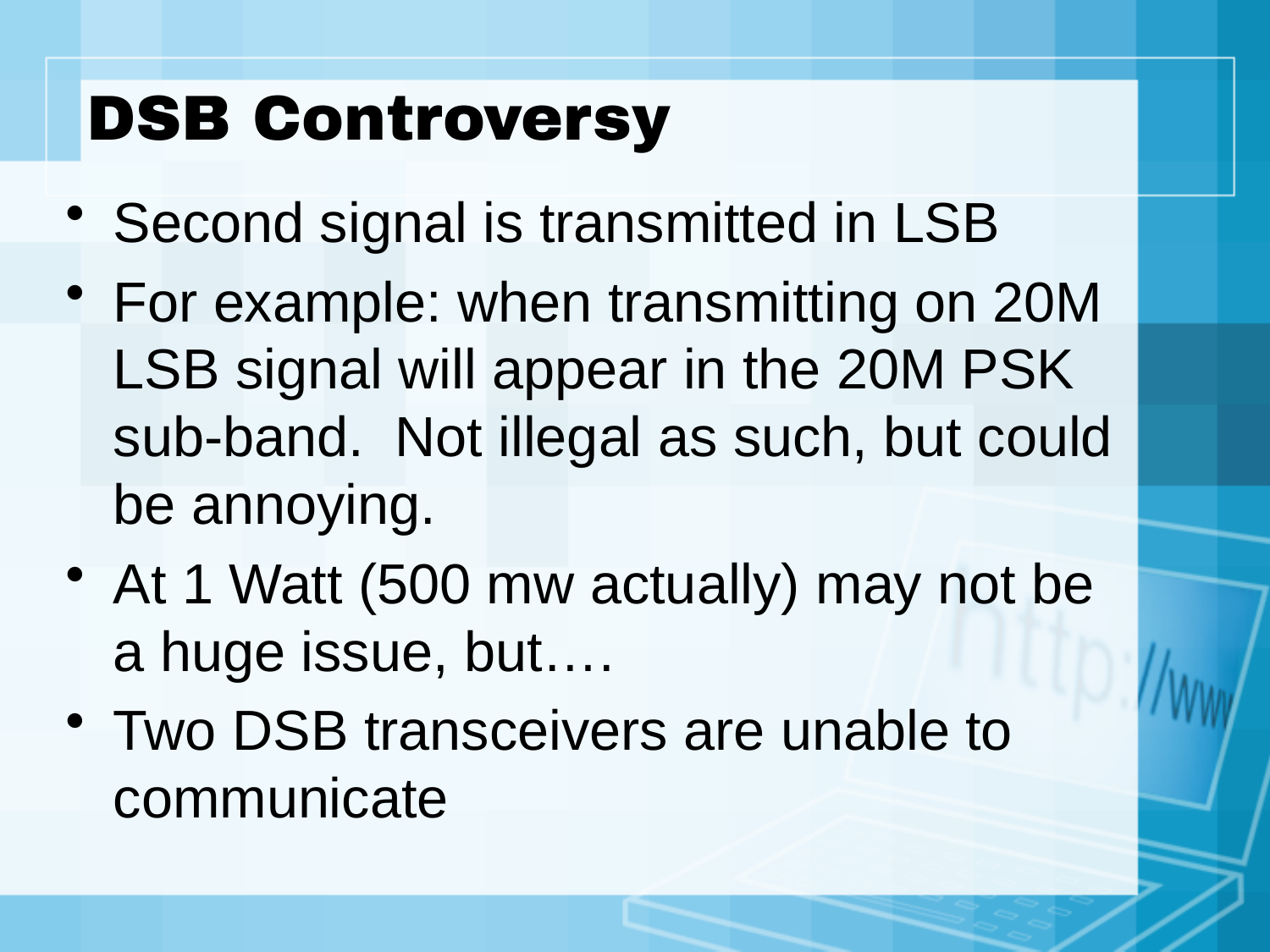

# DSB Controversy
Second signal is transmitted in LSB
For example: when transmitting on 20M LSB signal will appear in the 20M PSK sub-band.  Not illegal as such, but could be annoying.
At 1 Watt (500 mw actually) may not be a huge issue, but….
Two DSB transceivers are unable to communicate